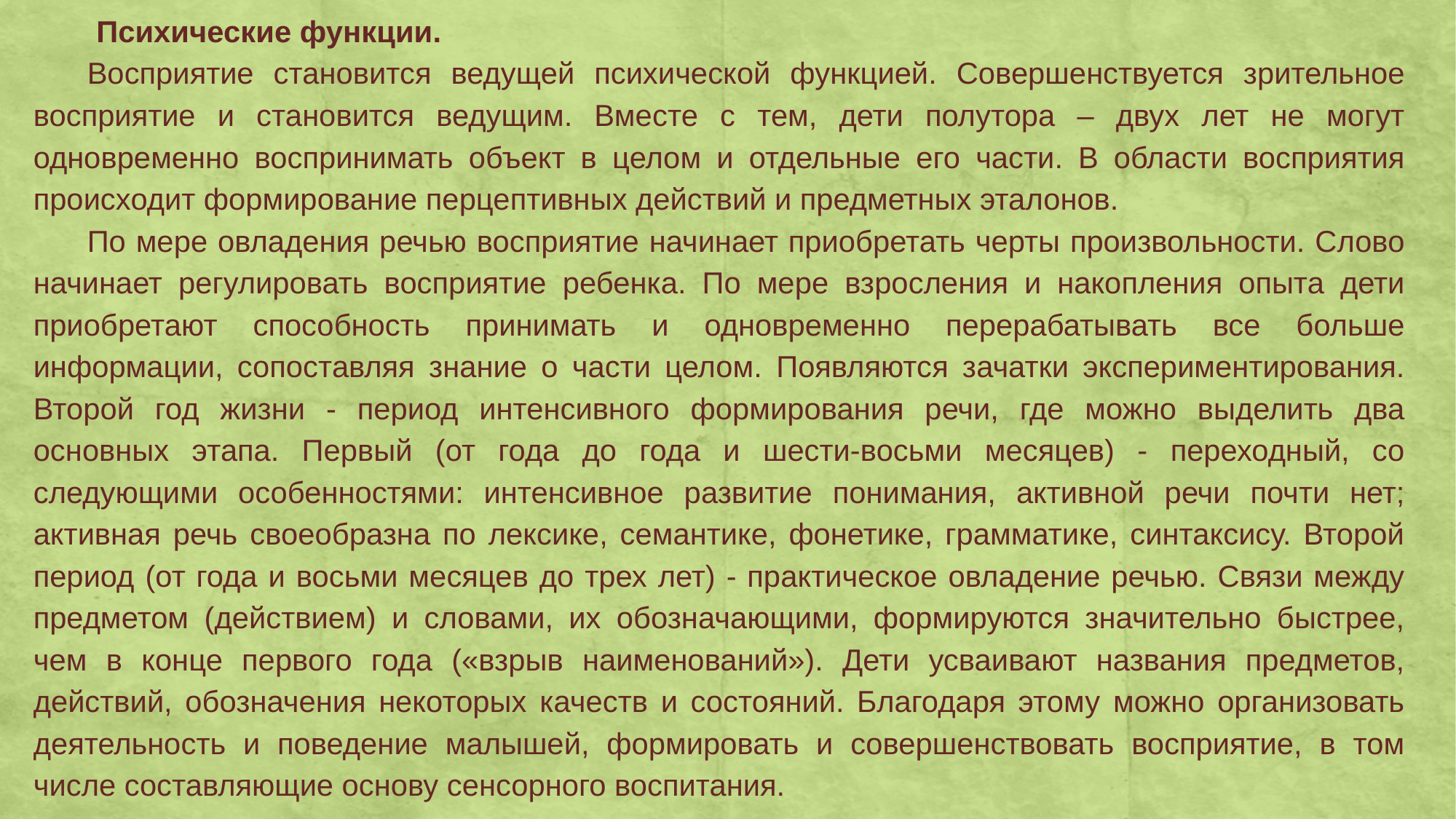

Психические функции.
Восприятие становится ведущей психической функцией. Совершенствуется зрительное восприятие и становится ведущим. Вместе с тем, дети полутора – двух лет не могут одновременно воспринимать объект в целом и отдельные его части. В области восприятия происходит формирование перцептивных действий и предметных эталонов.
По мере овладения речью восприятие начинает приобретать черты произвольности. Слово начинает регулировать восприятие ребенка. По мере взросления и накопления опыта дети приобретают способность принимать и одновременно перерабатывать все больше информации, сопоставляя знание о части целом. Появляются зачатки экспериментирования. Второй год жизни - период интенсивного формирования речи, где можно выделить два основных этапа. Первый (от года до года и шести-восьми месяцев) - переходный, со следующими особенностями: интенсивное развитие понимания, активной речи почти нет; активная речь своеобразна по лексике, семантике, фонетике, грамматике, синтаксису. Второй период (от года и восьми месяцев до трех лет) - практическое овладение речью. Связи между предметом (действием) и словами, их обозначающими, формируются значительно быстрее, чем в конце первого года («взрыв наименований»). Дети усваивают названия предметов, действий, обозначения некоторых качеств и состояний. Благодаря этому можно организовать деятельность и поведение малышей, формировать и совершенствовать восприятие, в том числе составляющие основу сенсорного воспитания.